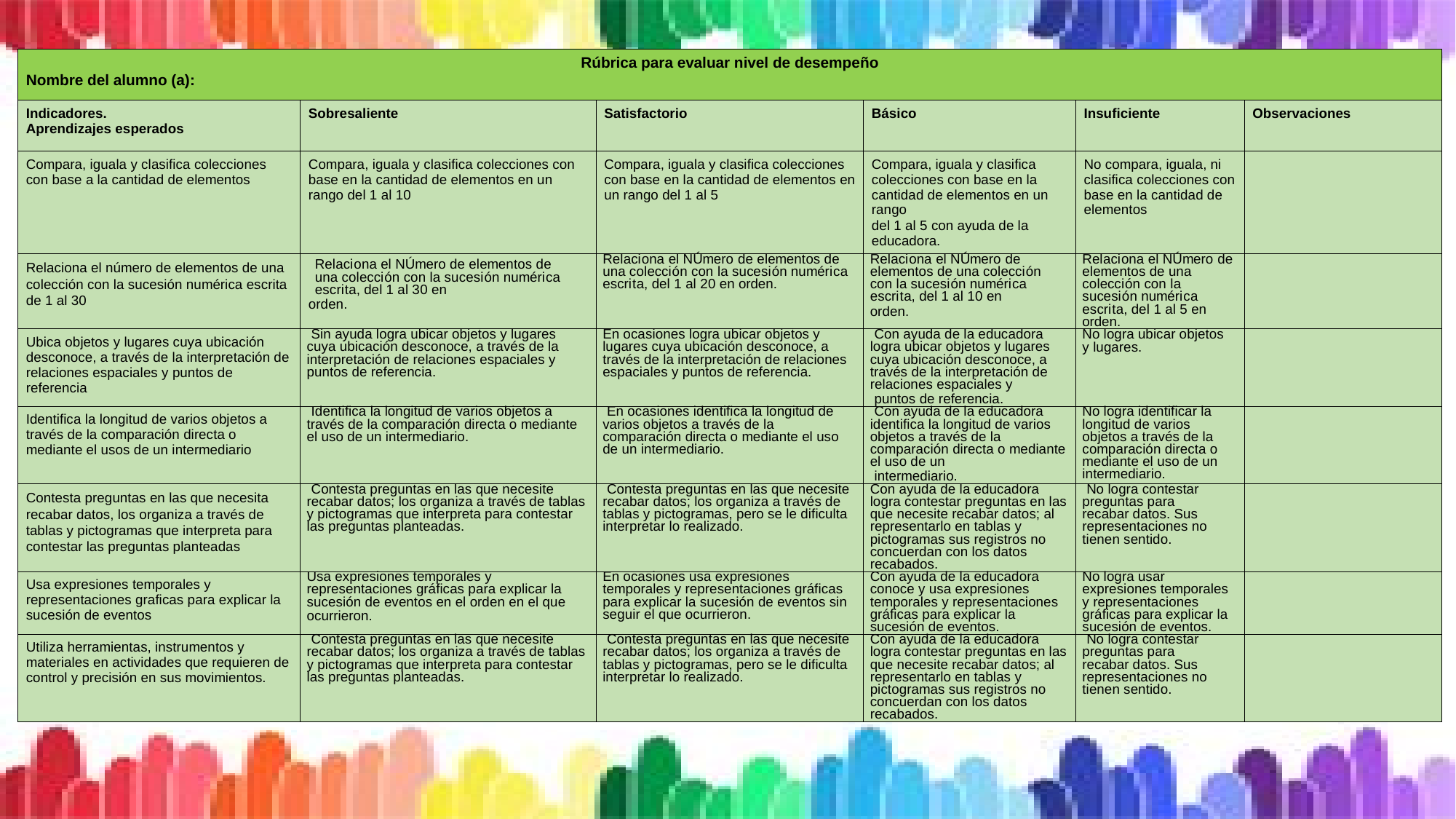

| Rúbrica para evaluar nivel de desempeño Nombre del alumno (a): |  |  |  |  |  |
| --- | --- | --- | --- | --- | --- |
| Indicadores.  Aprendizajes esperados | Sobresaliente | Satisfactorio | Básico | Insuficiente | Observaciones |
| Compara, iguala y clasifica colecciones con base a la cantidad de elementos | Compara, iguala y clasifica colecciones con base en la cantidad de elementos en un rango del 1 al 10 | Compara, iguala y clasifica colecciones con base en la cantidad de elementos en un rango del 1 al 5 | Compara, iguala y clasifica colecciones con base en la cantidad de elementos en un rango del 1 al 5 con ayuda de la educadora. | No compara, iguala, ni clasifica colecciones con base en la cantidad de elementos |  |
| Relaciona el número de elementos de una colección con la sucesión numérica escrita de 1 al 30 | Relaciona el número de elementos de una colección con la sucesión numérica escrita, del 1 al 30 en orden. | Relaciona el número de elementos de una colección con la sucesión numérica escrita, del 1 al 20 en orden. | Relaciona el número de elementos de una colección con la sucesión numérica escrita, del 1 al 10 en orden. | Relaciona el número de elementos de una colección con la sucesión numérica escrita, del 1 al 5 en orden. |  |
| Ubica objetos y lugares cuya ubicación desconoce, a través de la interpretación de relaciones espaciales y puntos de referencia | Sin ayuda logra ubicar objetos y lugares cuya ubicación desconoce, a través de la interpretación de relaciones espaciales y puntos de referencia. | En ocasiones logra ubicar objetos y lugares cuya ubicación desconoce, a través de la interpretación de relaciones espaciales y puntos de referencia. | Con ayuda de la educadora logra ubicar objetos y lugares cuya ubicación desconoce, a través de la interpretación de relaciones espaciales y puntos de referencia. | No logra ubicar objetos y lugares. |  |
| Identifica la longitud de varios objetos a través de la comparación directa o mediante el usos de un intermediario | Identifica la longitud de varios objetos a través de la comparación directa o mediante el uso de un intermediario. | En ocasiones identifica la longitud de varios objetos a través de la comparación directa o mediante el uso de un intermediario. | Con ayuda de la educadora identifica la longitud de varios objetos a través de la comparación directa o mediante el uso de un intermediario. | No logra identificar la longitud de varios objetos a través de la comparación directa o mediante el uso de un intermediario. |  |
| Contesta preguntas en las que necesita recabar datos, los organiza a través de tablas y pictogramas que interpreta para contestar las preguntas planteadas | Contesta preguntas en las que necesite recabar datos; los organiza a través de tablas y pictogramas que interpreta para contestar las preguntas planteadas. | Contesta preguntas en las que necesite recabar datos; los organiza a través de tablas y pictogramas, pero se le dificulta interpretar lo realizado. | Con ayuda de la educadora logra contestar preguntas en las que necesite recabar datos; al representarlo en tablas y pictogramas sus registros no concuerdan con los datos recabados. | No logra contestar preguntas para recabar datos. Sus representaciones no tienen sentido. |  |
| Usa expresiones temporales y representaciones graficas para explicar la sucesión de eventos | Usa expresiones temporales y representaciones gráficas para explicar la sucesión de eventos en el orden en el que ocurrieron. | En ocasiones usa expresiones temporales y representaciones gráficas para explicar la sucesión de eventos sin seguir el que ocurrieron. | Con ayuda de la educadora conoce y usa expresiones temporales y representaciones gráficas para explicar la sucesión de eventos. | No logra usar expresiones temporales y representaciones gráficas para explicar la sucesión de eventos. |  |
| Utiliza herramientas, instrumentos y materiales en actividades que requieren de control y precisión en sus movimientos. | Contesta preguntas en las que necesite recabar datos; los organiza a través de tablas y pictogramas que interpreta para contestar las preguntas planteadas. | Contesta preguntas en las que necesite recabar datos; los organiza a través de tablas y pictogramas, pero se le dificulta interpretar lo realizado. | Con ayuda de la educadora logra contestar preguntas en las que necesite recabar datos; al representarlo en tablas y pictogramas sus registros no concuerdan con los datos recabados. | No logra contestar preguntas para recabar datos. Sus representaciones no tienen sentido. |  |